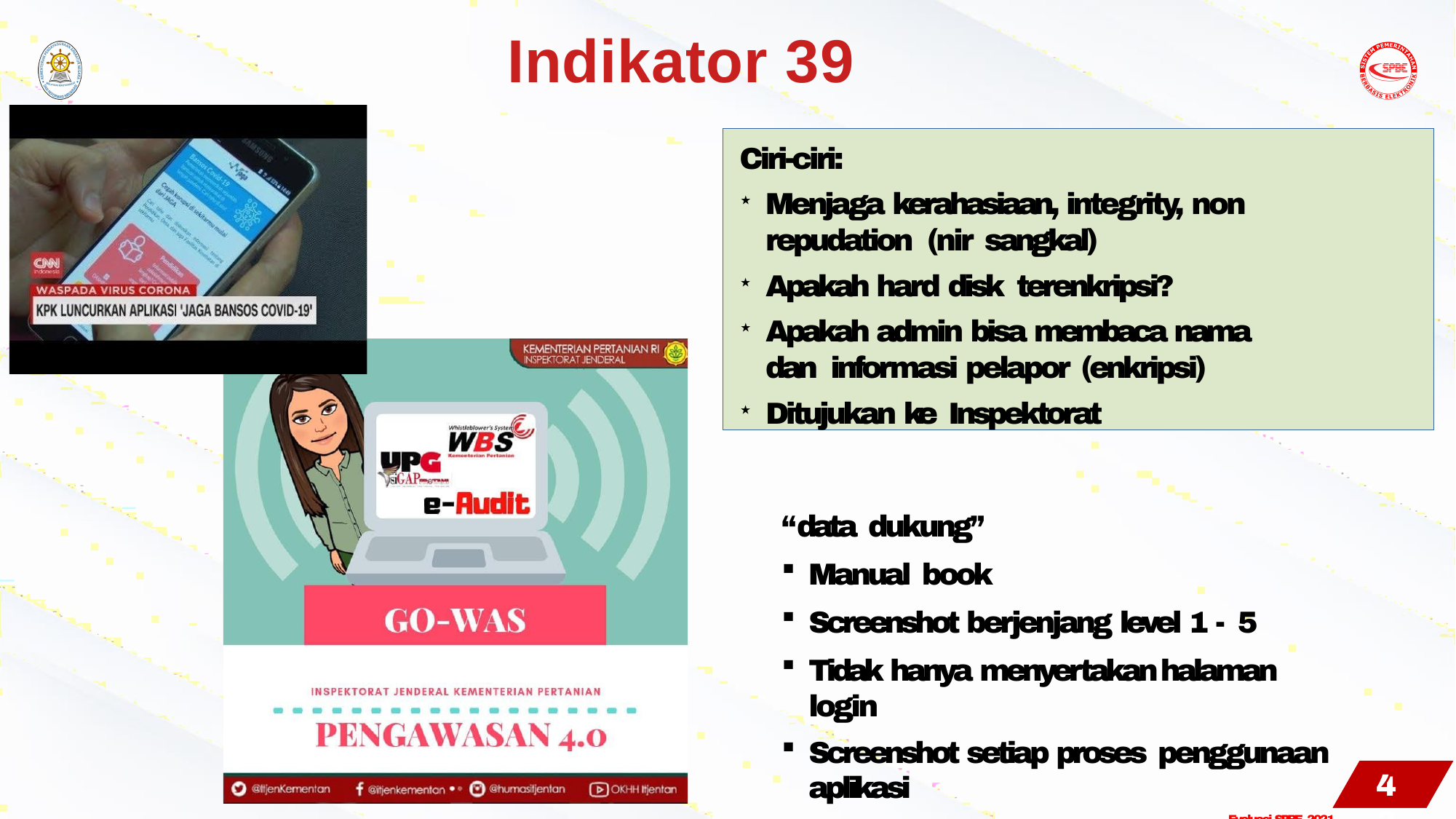

# Indikator 39

Ciri-ciri:
Menjaga kerahasiaan, integrity, non repudation  (nir sangkal)
Apakah hard disk terenkripsi?
Apakah admin bisa membaca nama dan  informasi pelapor (enkripsi)
Ditujukan ke Inspektorat
“data dukung”
Manual book
Screenshot berjenjang level 1 - 5
Tidak hanya menyertakan halaman login
Screenshot setiap proses penggunaan
aplikasi
Evaluasi SPBE 2021
43